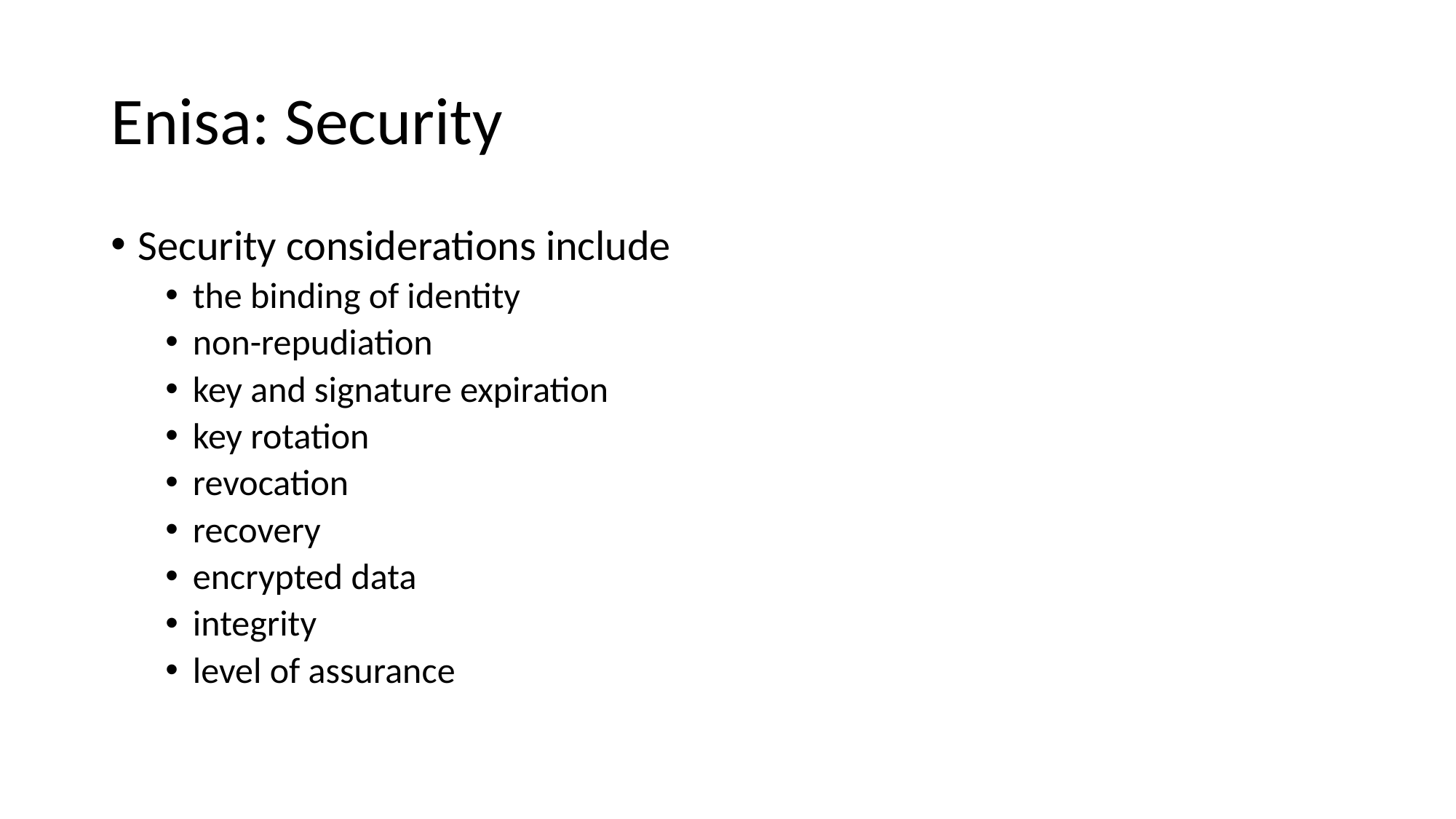

# Enisa: Security
Security considerations include
the binding of identity
non-repudiation
key and signature expiration
key rotation
revocation
recovery
encrypted data
integrity
level of assurance